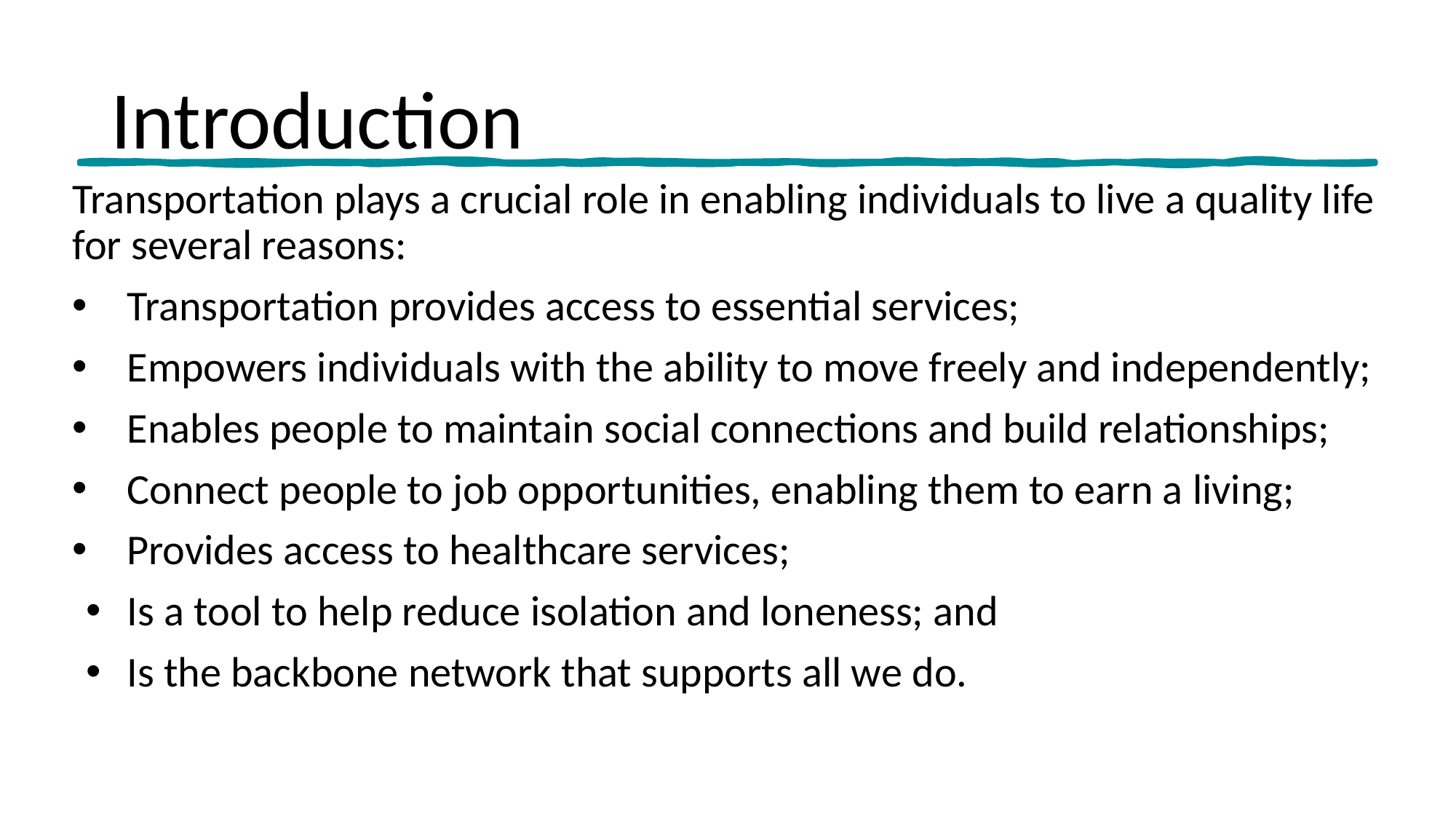

We need to think about transportation as more than a car or a bus. Transportation is the action of transporting someone or something or the process of being transported. This could be a car, bus, bicycle, our legs or mobility devices. Transportation is always evolving. Transportation is important because:
Connects us to the community.
Gives us access and independence.
Is a tool to help reduce isolation and loneness.
Is the backbone network that connects us all to the services and goods we need and want to live a quality life.
# Introduction

Transportation plays a crucial role in enabling individuals to live a quality life for several reasons:
Transportation provides access to essential services;
Empowers individuals with the ability to move freely and independently;
Enables people to maintain social connections and build relationships;
Connect people to job opportunities, enabling them to earn a living;
Provides access to healthcare services;
Is a tool to help reduce isolation and loneness; and
Is the backbone network that supports all we do.